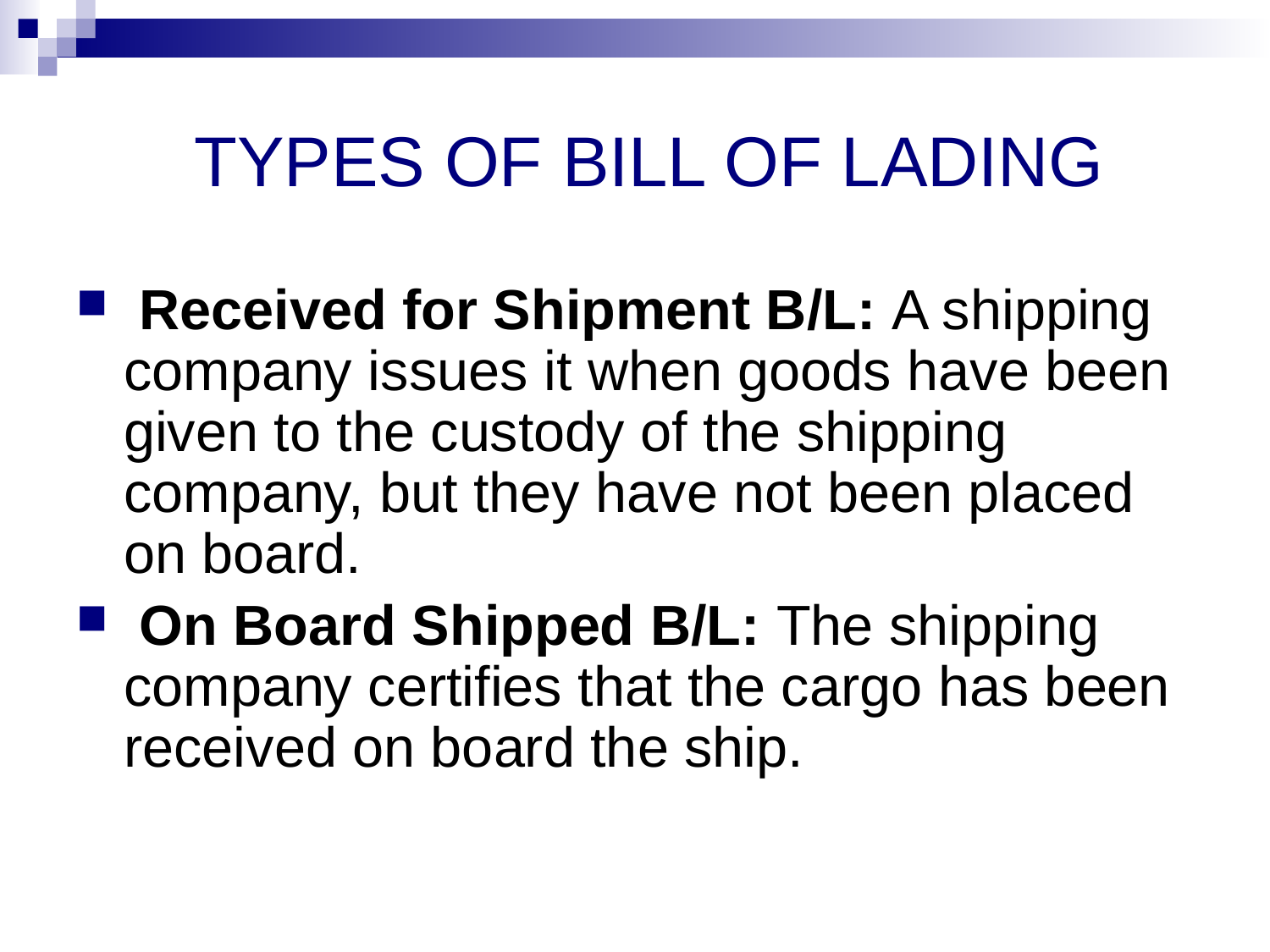

# TYPES OF BILL OF LADING
 Received for Shipment B/L: A shipping company issues it when goods have been given to the custody of the shipping company, but they have not been placed on board.
 On Board Shipped B/L: The shipping company certifies that the cargo has been received on board the ship.